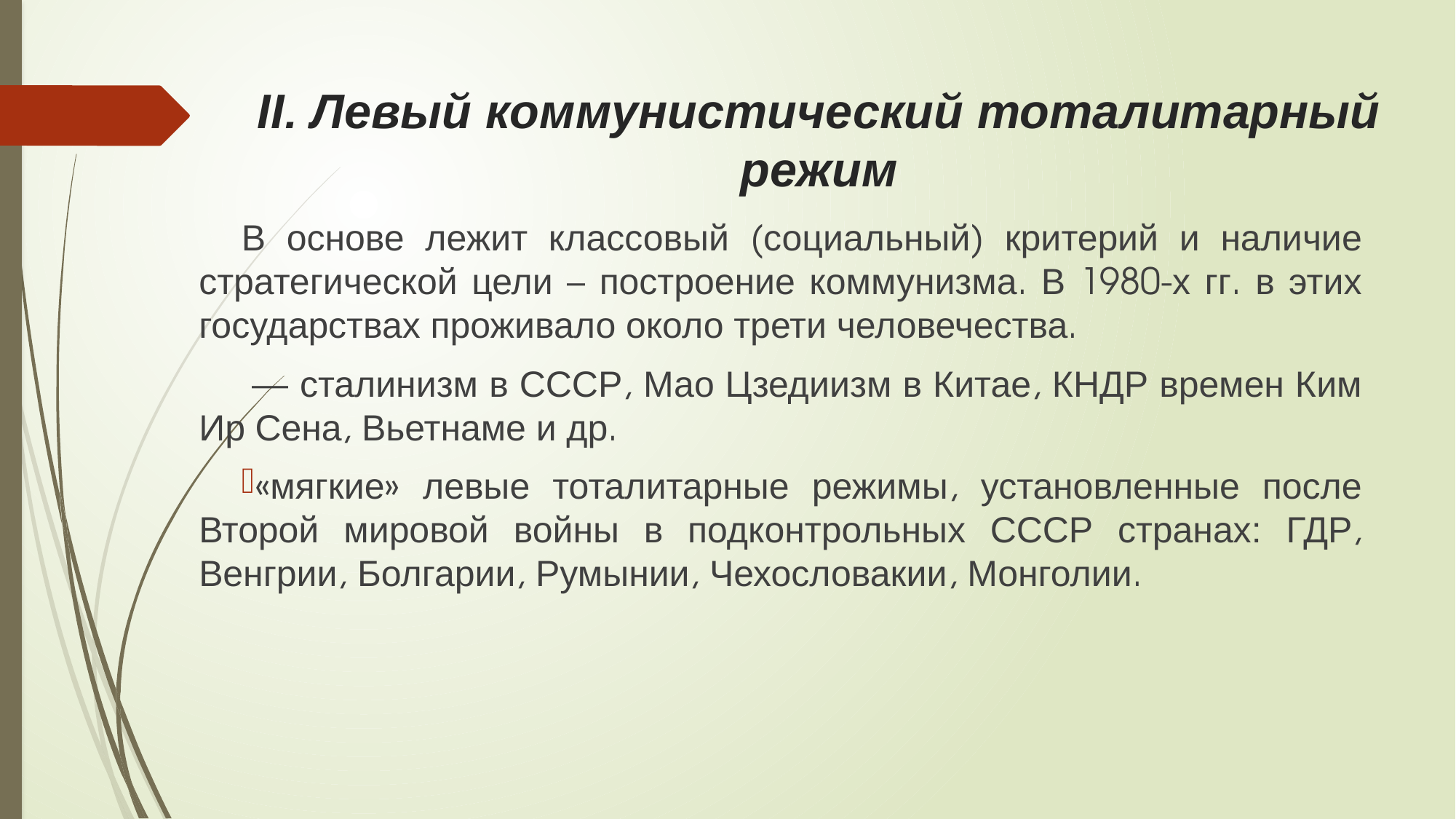

ІІ. Левый коммунистический тоталитарный режим
В основе лежит классовый (социальный) критерий и наличие стратегической цели – построение коммунизма. В 1980-х гг. в этих государствах проживало около трети человечества.
 — сталинизм в СССР, Мао Цзедиизм в Китае, КНДР времен Ким Ир Сена, Вьетнаме и др.
«мягкие» левые тоталитарные режимы, установленные после Второй мировой войны в подконтрольных СССР странах: ГДР, Венгрии, Болгарии, Румынии, Чехословакии, Монголии.